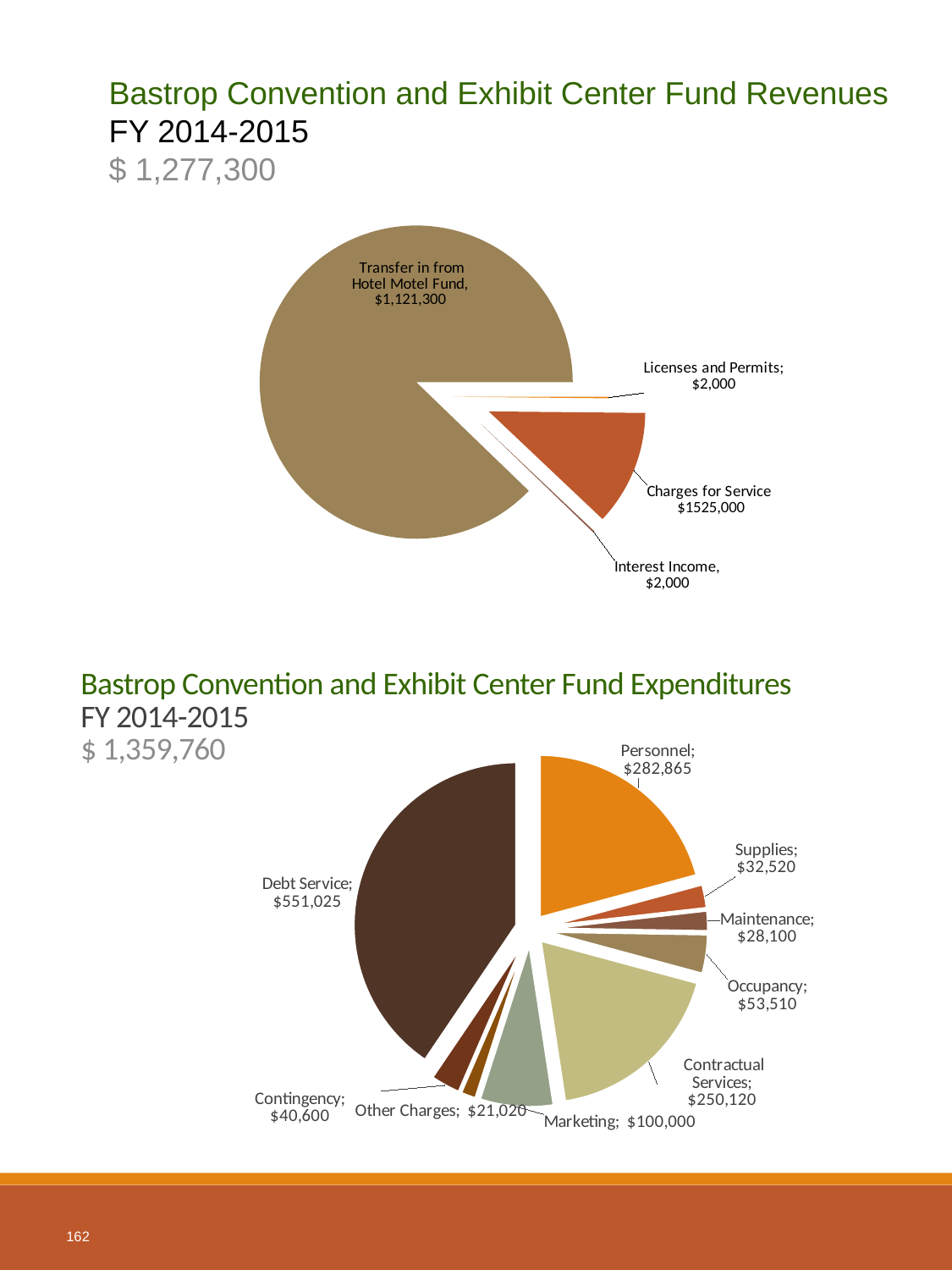

162
Bastrop Convention and Exhibit Center Fund Revenues
FY 2014-2015
$ 1,277,300

### Chart

| Category | Revenues |
|---|---|
| Licenses and Permits | 2000.0 |
| Charges for Service | 152000.0 |
| Interest Income | 2000.0 |
| Transfer in from Hotel Motel Fund | 1121300.0 |
# Bastrop Convention and Exhibit Center Fund Expenditures FY 2014-2015 $ 1,359,760

### Chart

| Category | Expenditures |
|---|---|
| Personnel | 282865.0 |
| Supplies | 32520.0 |
| Maintenance | 28100.0 |
| Occupancy | 53510.0 |
| Contractual Services | 250120.0 |
| Marketing | 100000.0 |
| Other Charges | 21020.0 |
| Contingency | 40600.0 |
| Debt Service | 551025.0 |
162